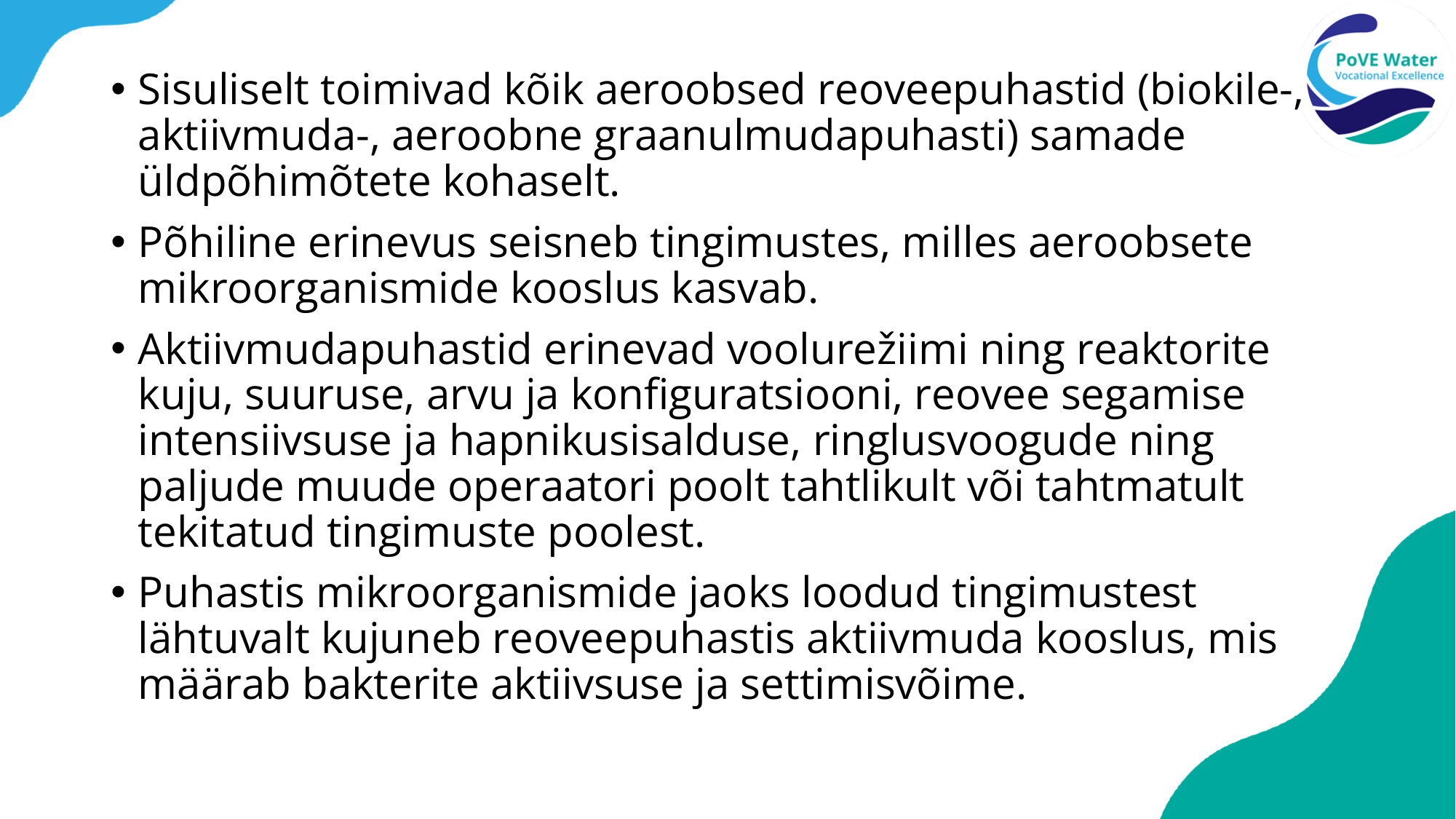

Sisuliselt toimivad kõik aeroobsed reoveepuhastid (biokile-, aktiivmuda-, aeroobne graanulmudapuhasti) samade üldpõhimõtete kohaselt.
Põhiline erinevus seisneb tingimustes, milles aeroobsete mikroorganismide kooslus kasvab.
Aktiivmudapuhastid erinevad voolurežiimi ning reaktorite kuju, suuruse, arvu ja konfiguratsiooni, reovee segamise intensiivsuse ja hapnikusisalduse, ringlusvoogude ning paljude muude operaatori poolt tahtlikult või tahtmatult tekitatud tingimuste poolest.
Puhastis mikroorganismide jaoks loodud tingimustest lähtuvalt kujuneb reoveepuhastis aktiivmuda kooslus, mis määrab bakterite aktiivsuse ja settimisvõime.